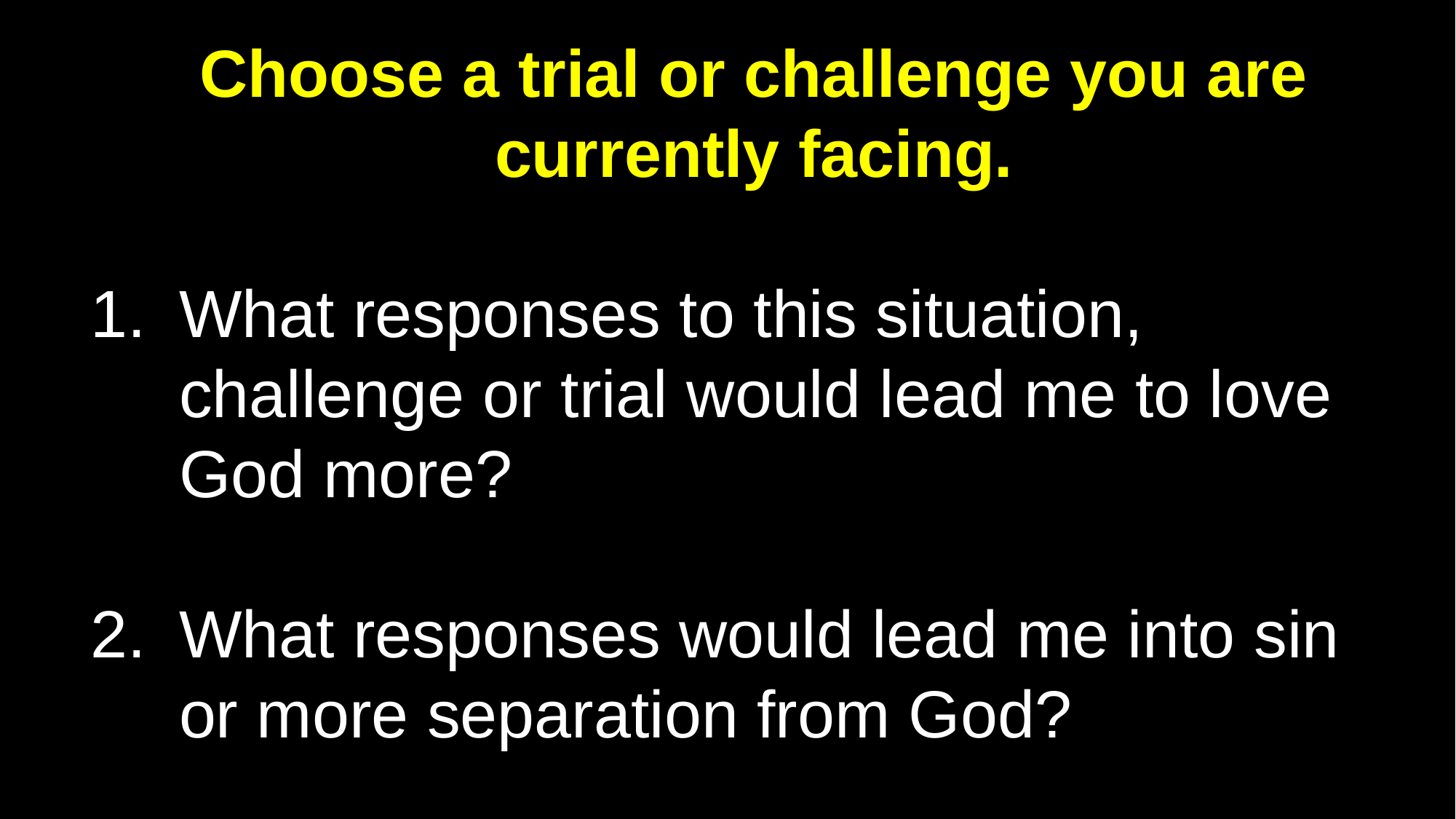

Choose a trial or challenge you are currently facing.

What responses to this situation,  challenge or trial would lead me to love God more?

What responses would lead me into sin or more separation from God?